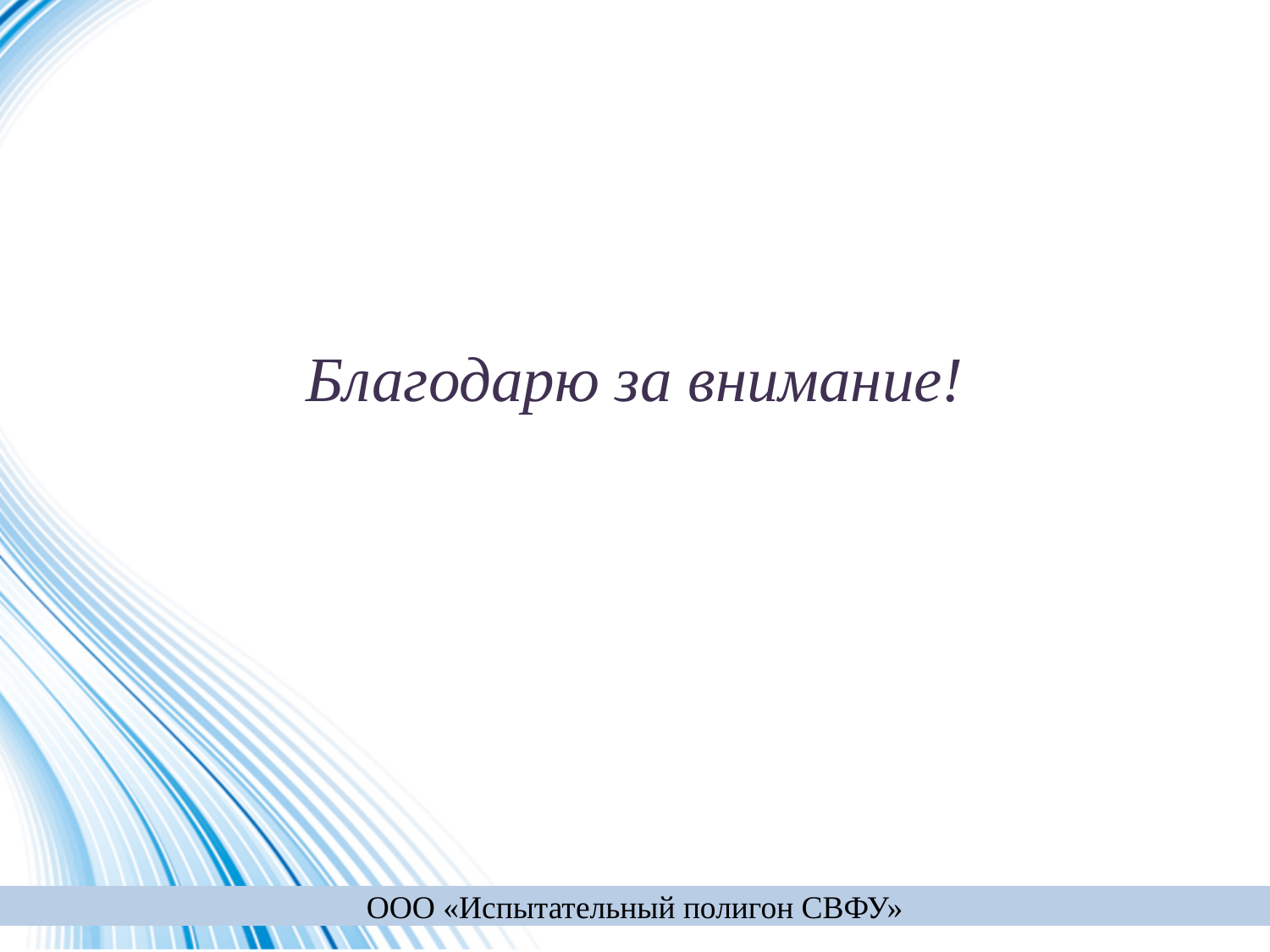

# Благодарю за внимание!
ООО «Испытательный полигон СВФУ»